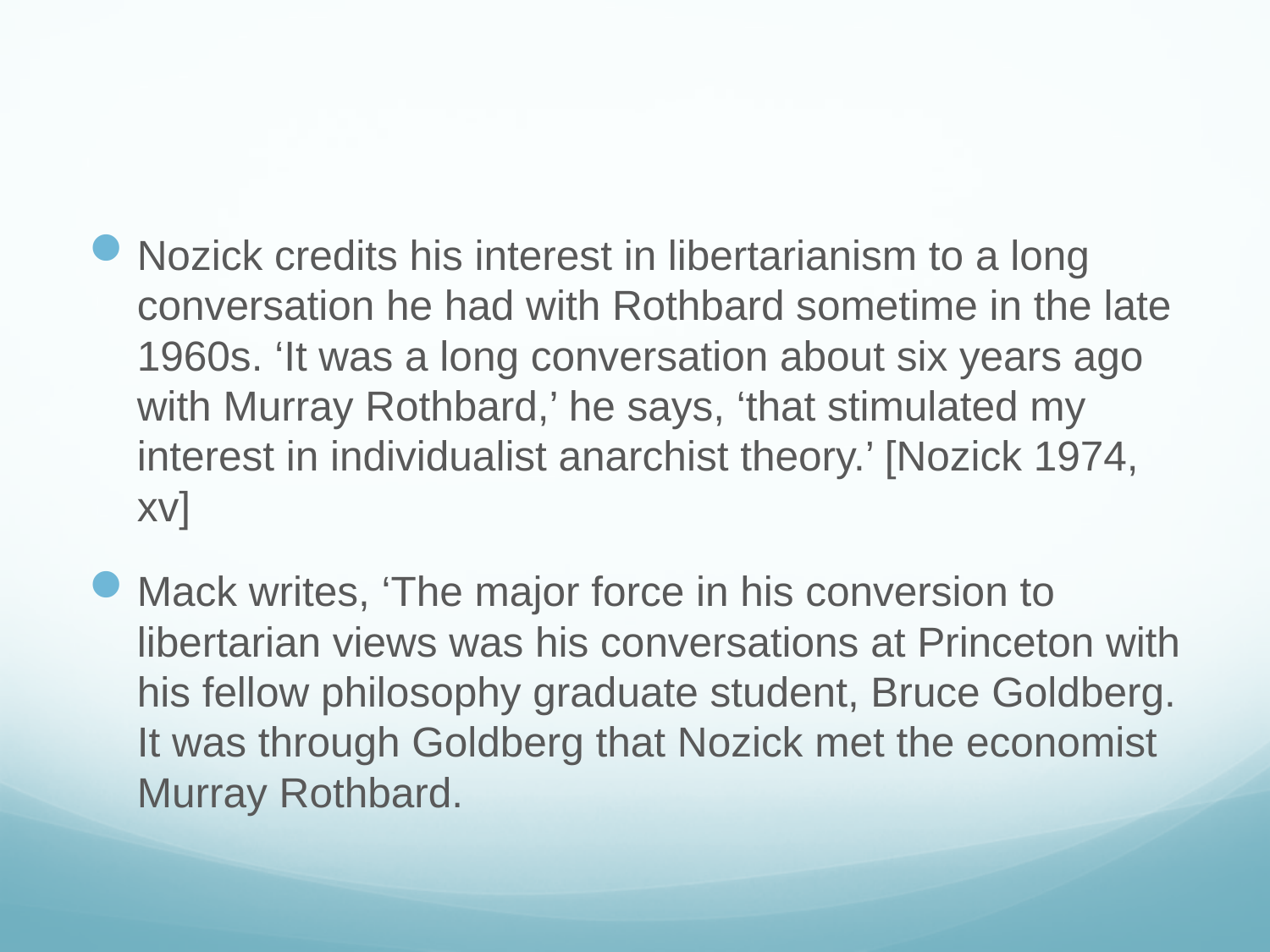

#
Nozick credits his interest in libertarianism to a long conversation he had with Rothbard sometime in the late 1960s. ‘It was a long conversation about six years ago with Murray Rothbard,’ he says, ‘that stimulated my interest in individualist anarchist theory.’ [Nozick 1974, xv]
Mack writes, ‘The major force in his conversion to libertarian views was his conversations at Princeton with his fellow philosophy graduate student, Bruce Goldberg. It was through Goldberg that Nozick met the economist Murray Rothbard.